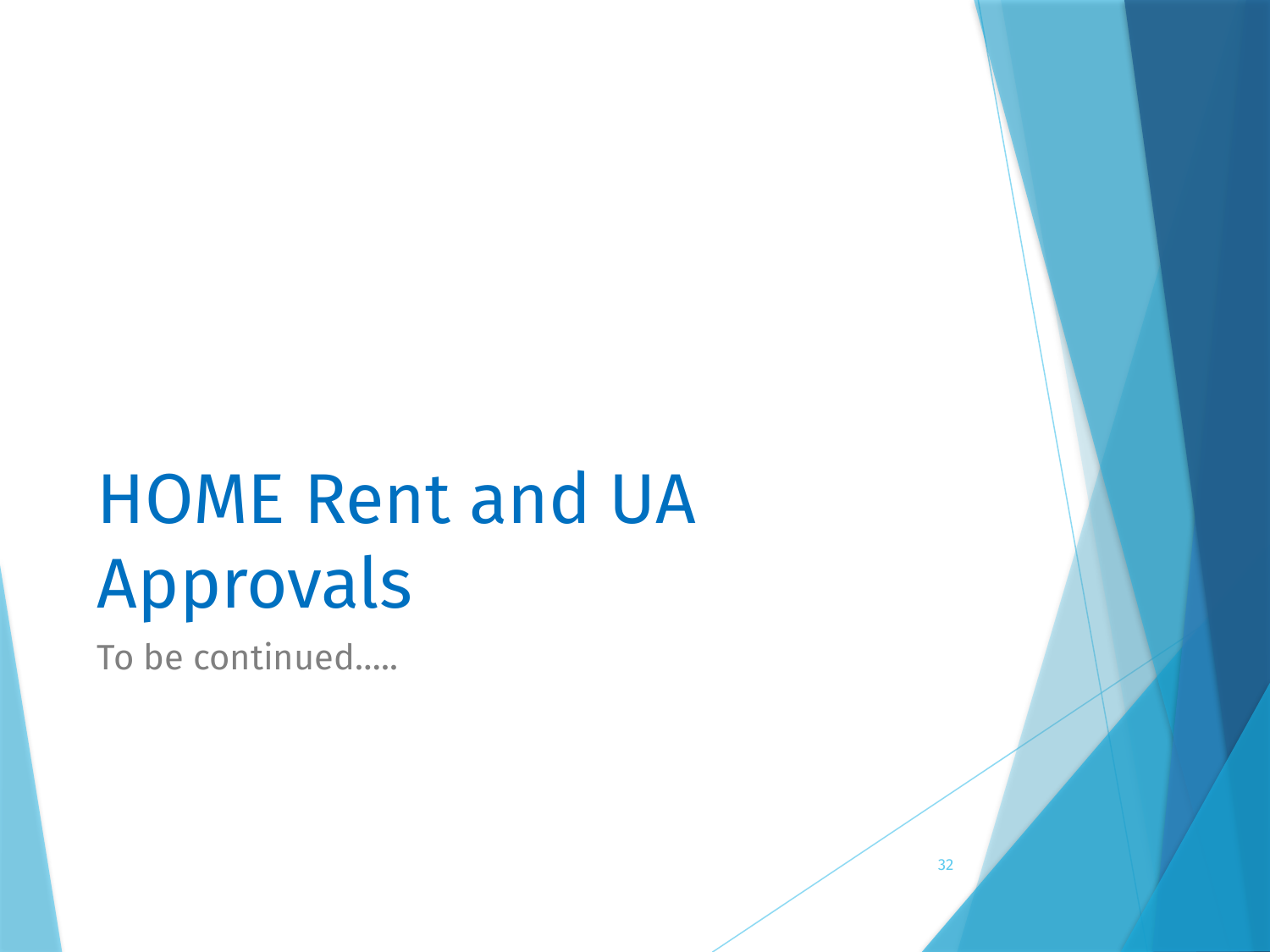

# HOME Rent and UA Approvals
To be continued…..
32